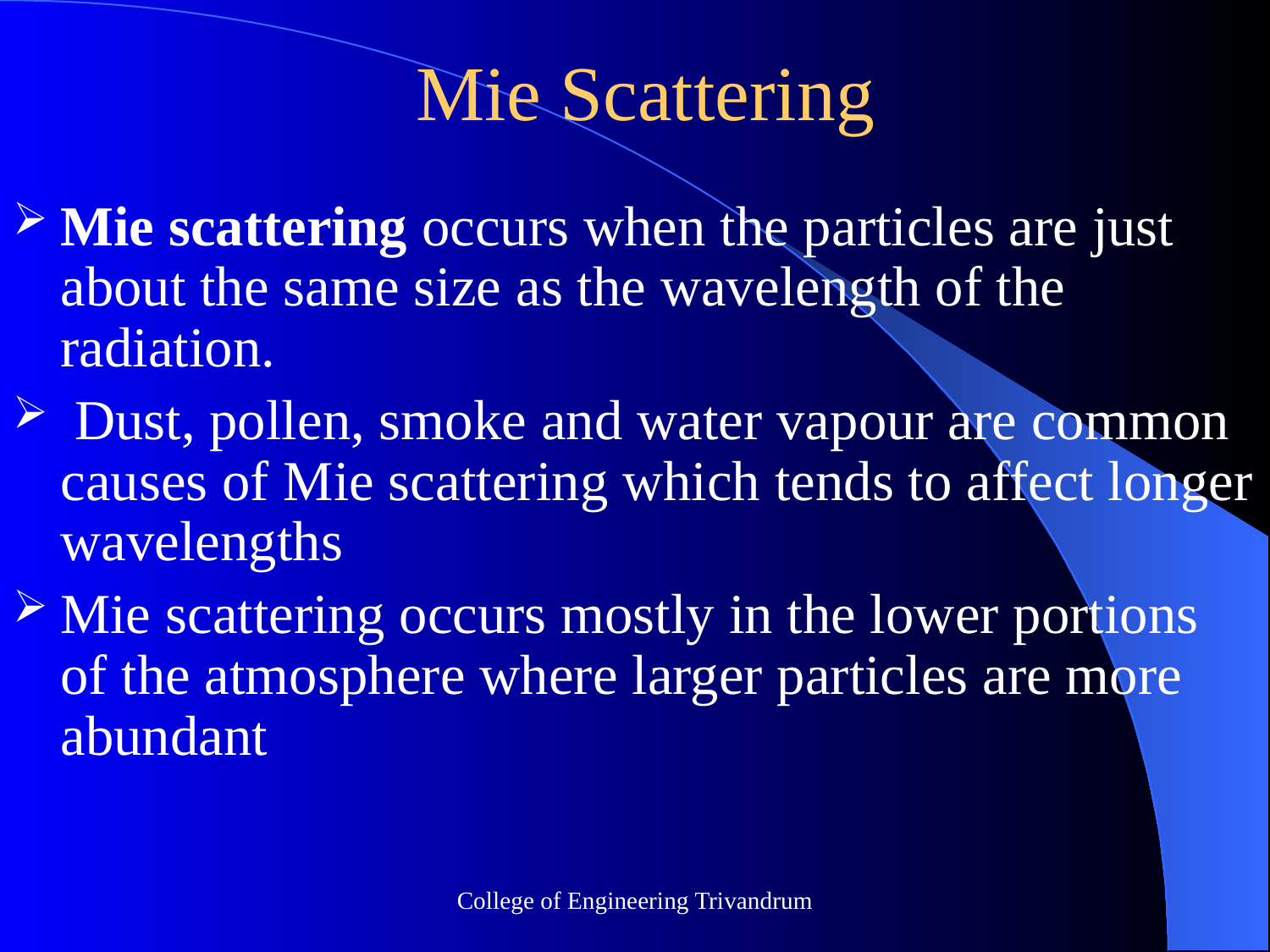

# Mie Scattering
Mie scattering occurs when the particles are just about the same size as the wavelength of the radiation.
 Dust, pollen, smoke and water vapour are common causes of Mie scattering which tends to affect longer wavelengths
Mie scattering occurs mostly in the lower portions of the atmosphere where larger particles are more abundant
College of Engineering Trivandrum